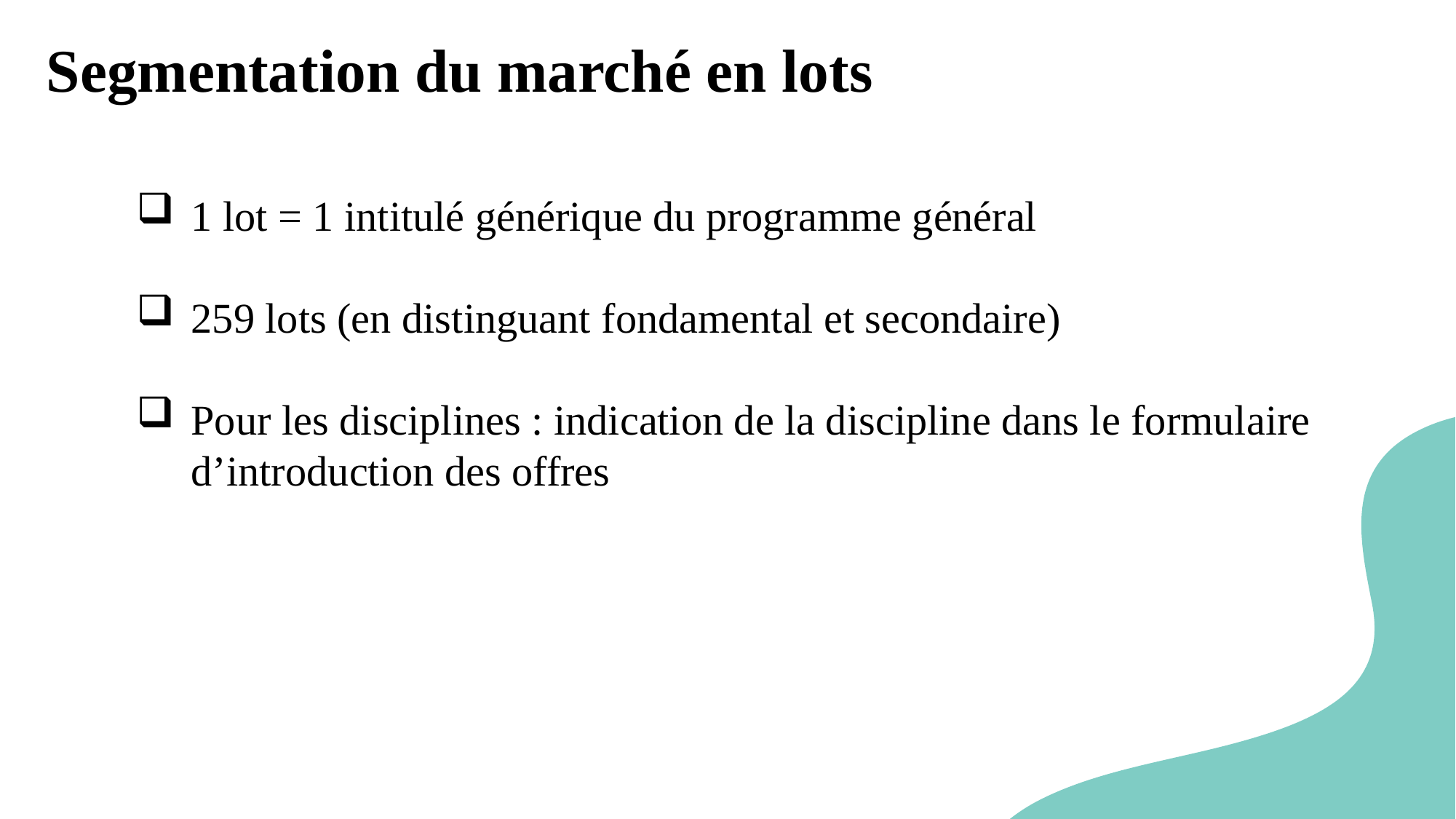

# Segmentation du marché en lots

1 lot = 1 intitulé générique du programme général

259 lots (en distinguant fondamental et secondaire)

Pour les disciplines : indication de la discipline dans le formulaire d’introduction des offres